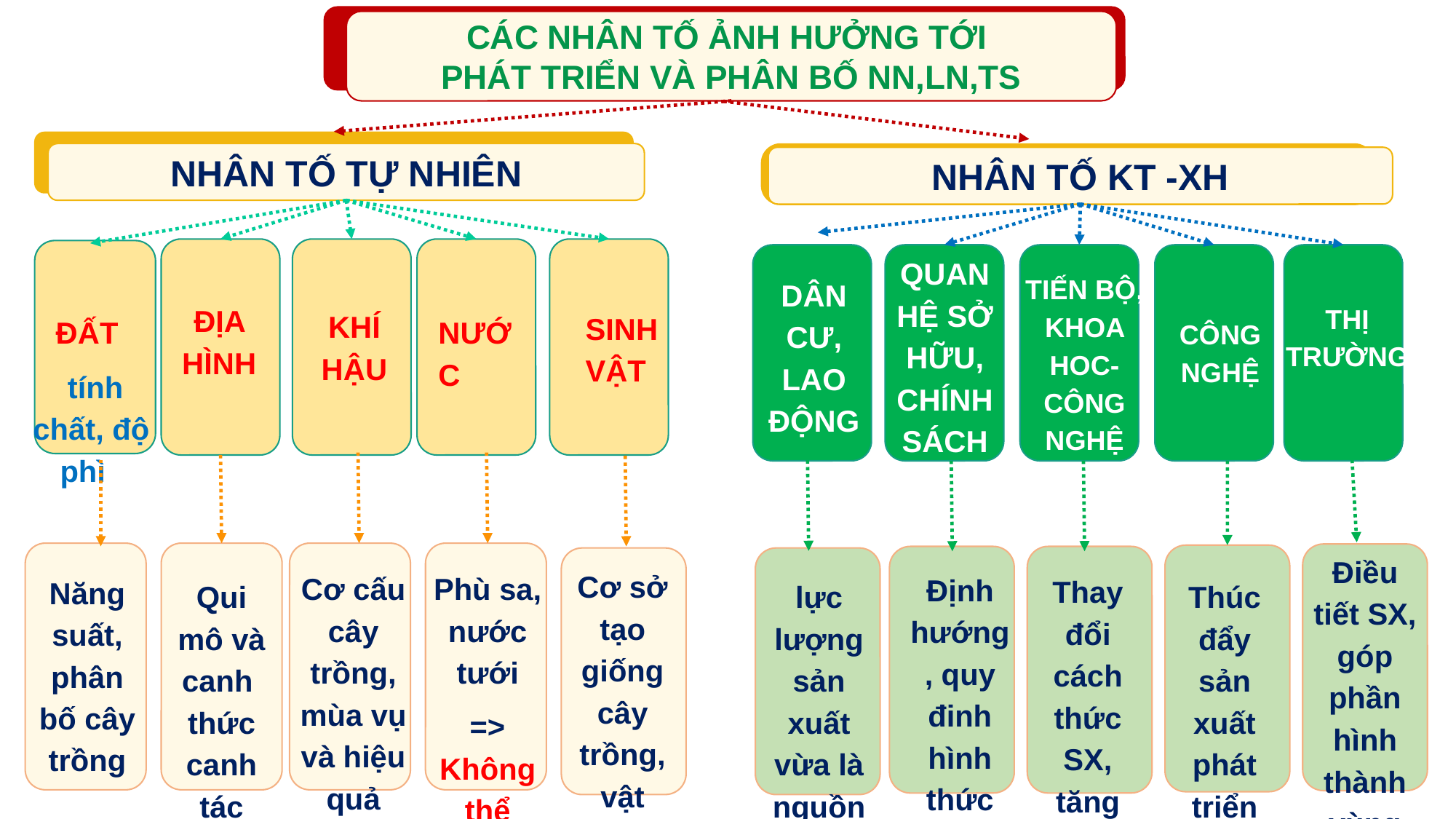

CÁC NHÂN TỐ ẢNH HƯỞNG TỚI
PHÁT TRIỂN VÀ PHÂN BỐ NN,LN,TS

NHÂN TỐ TỰ NHIÊN

NHÂN TỐ KT -XH

QUAN HỆ SỞ HỮU, CHÍNH SÁCH

TIẾN BỘ, KHOA HOC-CÔNG NGHỆ
DÂN CƯ, LAO ĐỘNG
ĐỊA HÌNH
THỊ TRƯỜNG
KHÍ HẬU
SINH VẬT
NƯỚC
ĐẤT
 tính chất, độ phì
CÔNG NGHỆ
Điều tiết SX, góp phần hình thành vùng SX CMH

Cơ sở tạo giống cây trồng, vật nuôi
Cơ cấu cây trồng, mùa vụ và hiệu quả
Phù sa, nước tưới
=> Không thể thiếu
Định hướng, quy đinh hình thức TCSX
Thay đổi cách thức SX, tăng năng suất, SL, Giá trị
Năng suất, phân bố cây trồng
Qui mô và canh  thức canh tác
lực lượng sản xuất vừa là nguồn tiêu thụ
Thúc đẩy sản xuất phát triển